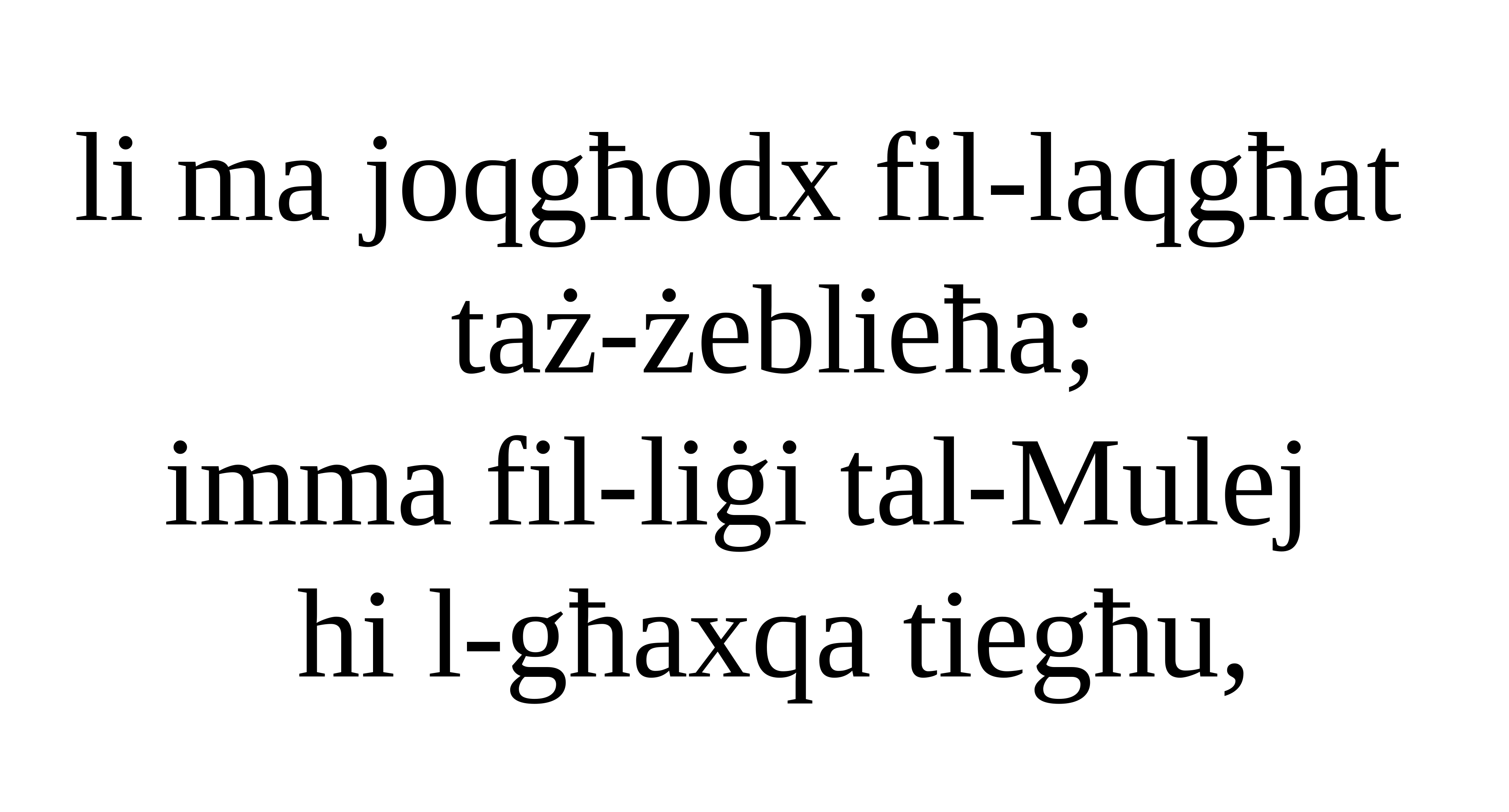

li ma joqgħodx fil-laqgħat
taż-żeblieħa;
imma fil-liġi tal-Mulej
hi l-għaxqa tiegħu,